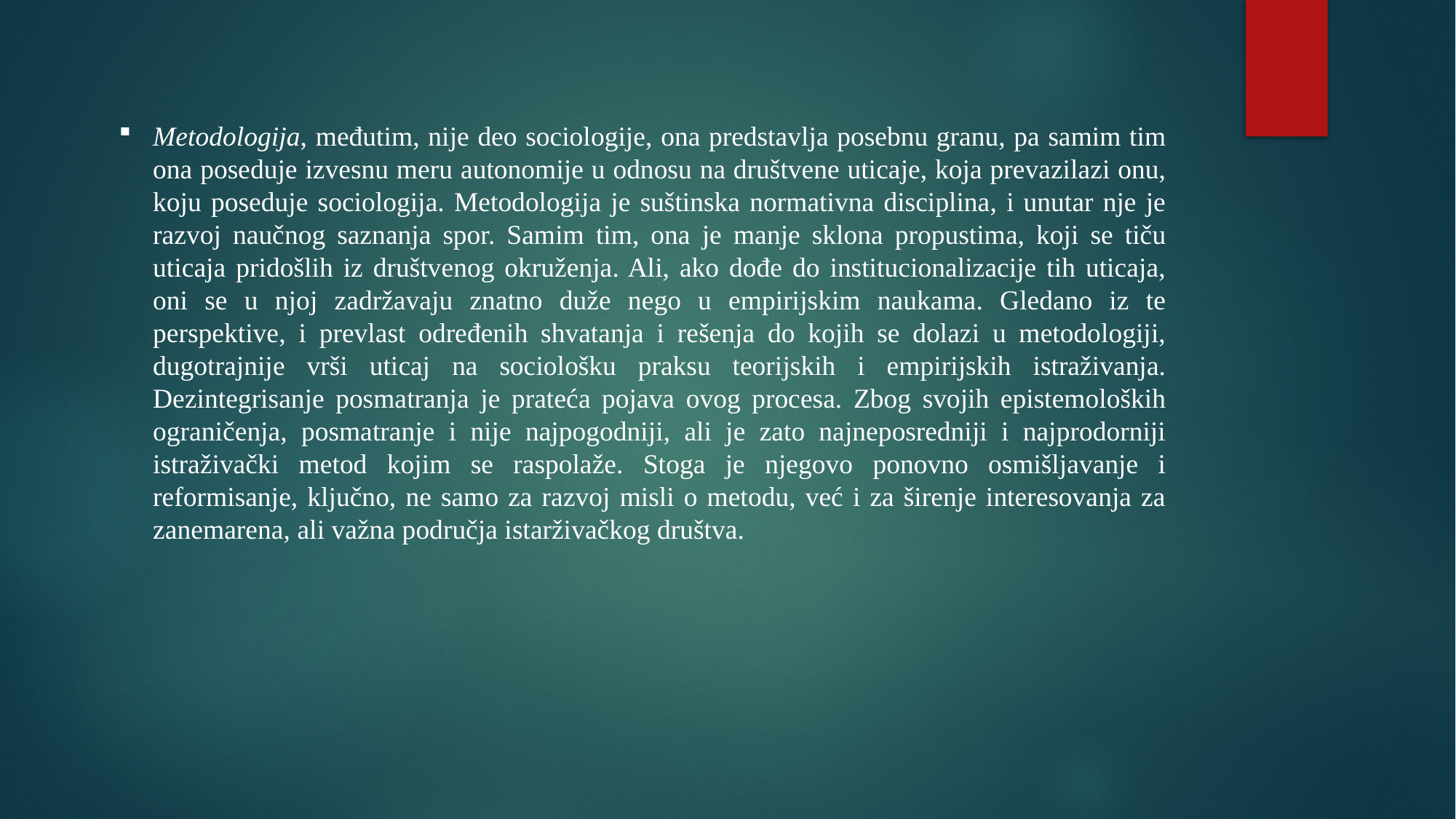

Metodologija, međutim, nije deo sociologije, ona predstavlja posebnu granu, pa samim tim ona poseduje izvesnu meru autonomije u odnosu na društvene uticaje, koja prevazilazi onu, koju poseduje sociologija. Metodologija je suštinska normativna disciplina, i unutar nje je razvoj naučnog saznanja spor. Samim tim, ona je manje sklona propustima, koji se tiču uticaja pridošlih iz društvenog okruženja. Ali, ako dođe do institucionalizacije tih uticaja, oni se u njoj zadržavaju znatno duže nego u empirijskim naukama. Gledano iz te perspektive, i prevlast određenih shvatanja i rešenja do kojih se dolazi u metodologiji, dugotrajnije vrši uticaj na sociološku praksu teorijskih i empirijskih istraživanja. Dezintegrisanje posmatranja je prateća pojava ovog procesa. Zbog svojih epistemoloških ograničenja, posmatranje i nije najpogodniji, ali je zato najneposredniji i najprodorniji istraživački metod kojim se raspolaže. Stoga je njegovo ponovno osmišljavanje i reformisanje, ključno, ne samo za razvoj misli o metodu, već i za širenje interesovanja za zanemarena, ali važna područja istarživačkog društva.